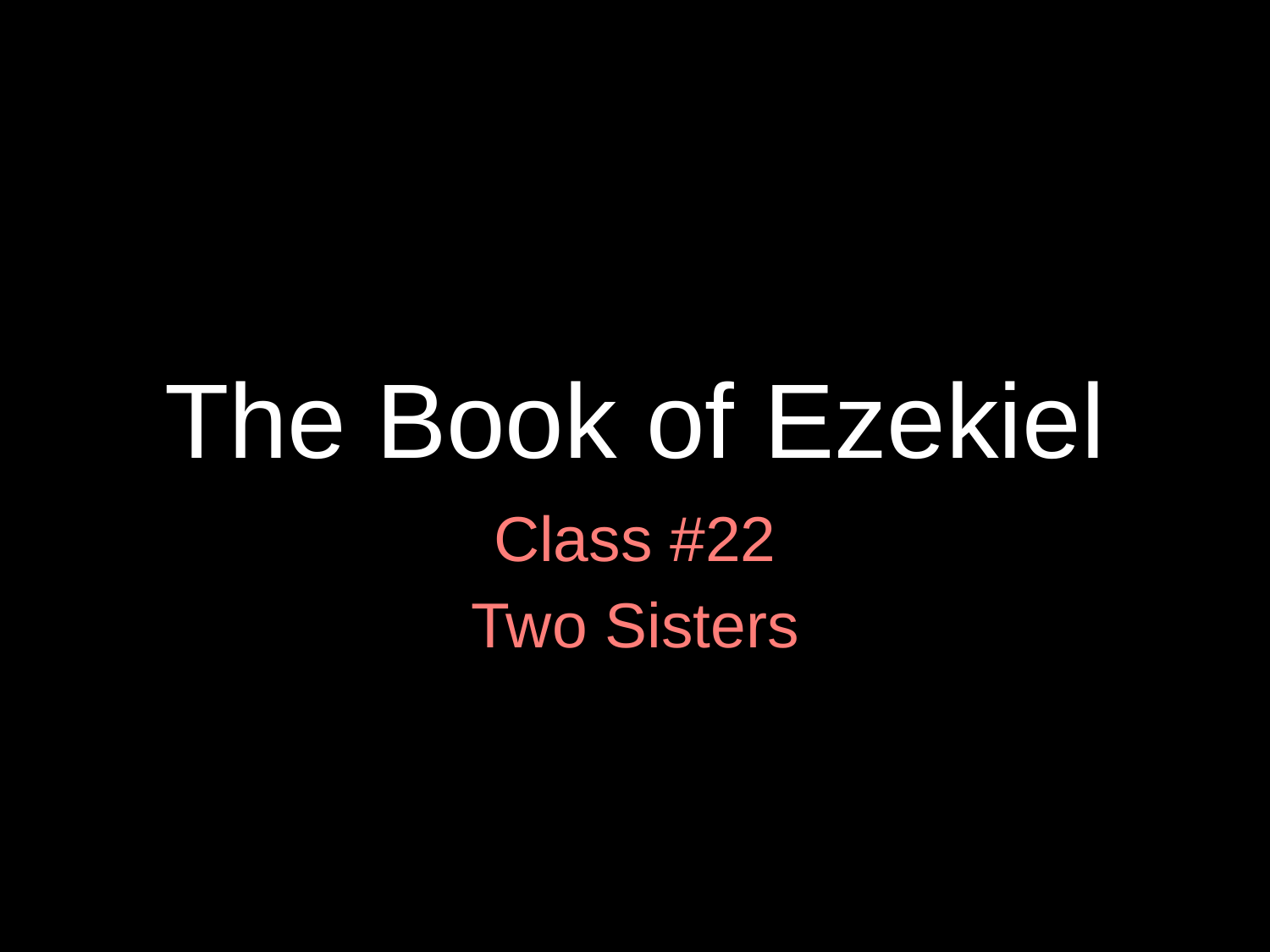

# The Book of Ezekiel
Class #22
Two Sisters